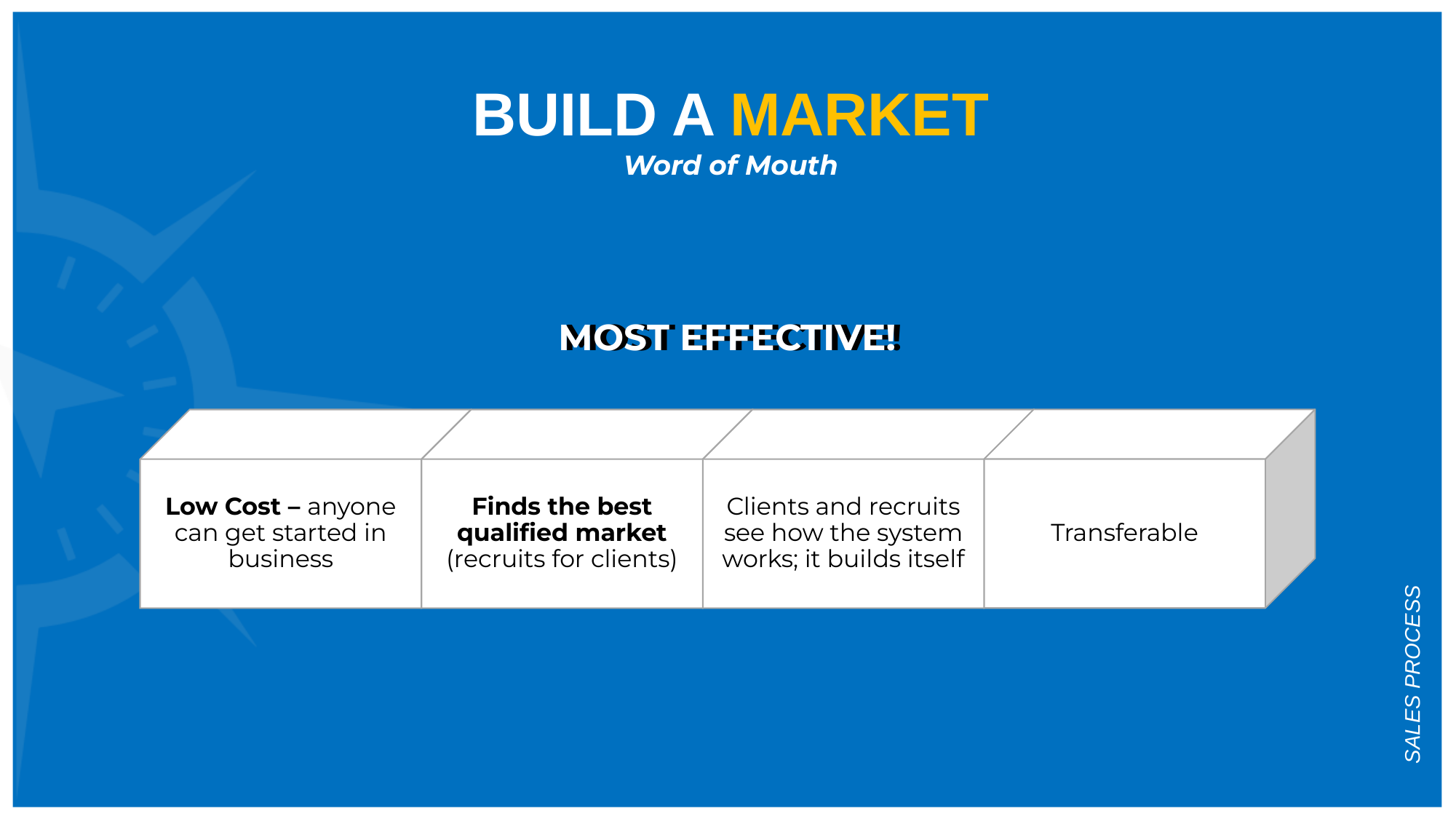

BUILD A MARKET
Word of Mouth
MOST EFFECTIVE!
MOST EFFECTIVE!
Transferable
Low Cost – anyone can get started in business
Finds the best qualified market (recruits for clients)
Clients and recruits see how the system works; it builds itself
SALES PROCESS